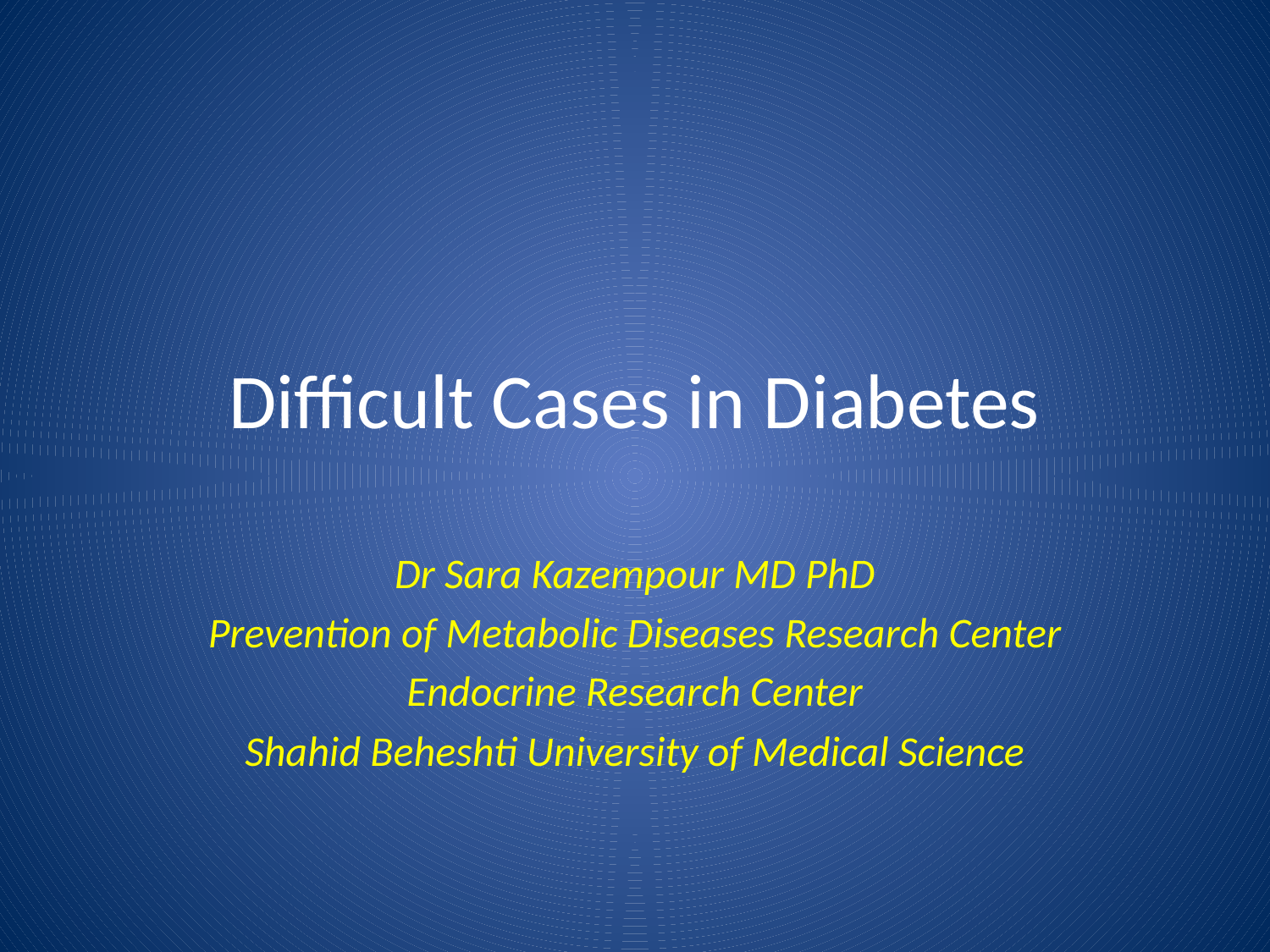

# Difficult Cases in Diabetes
Dr Sara Kazempour MD PhD
Prevention of Metabolic Diseases Research Center
Endocrine Research Center
Shahid Beheshti University of Medical Science